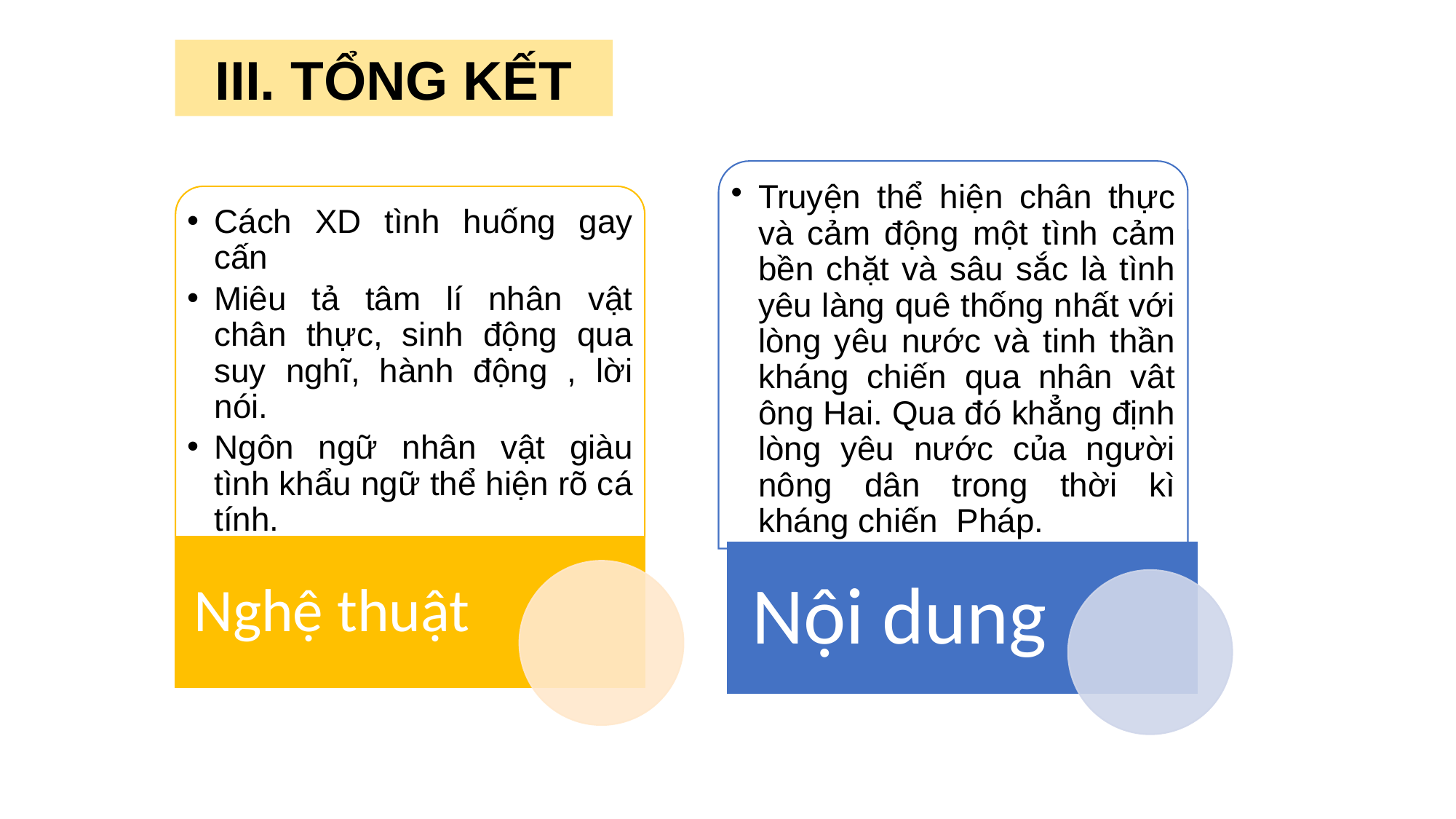

III. TỔNG KẾT
Cách XD tình huống gay cấn
Miêu tả tâm lí nhân vật chân thực, sinh động qua suy nghĩ, hành động , lời nói.
Ngôn ngữ nhân vật giàu tình khẩu ngữ thể hiện rõ cá tính.
Cách trần thuật linh hoạt, tự nhiên.
Nghệ thuật
Truyện thể hiện chân thực và cảm động một tình cảm bền chặt và sâu sắc là tình yêu làng quê thống nhất với lòng yêu nước và tinh thần kháng chiến qua nhân vât ông Hai. Qua đó khẳng định lòng yêu nước của người nông dân trong thời kì kháng chiến  Pháp.
Nội dung